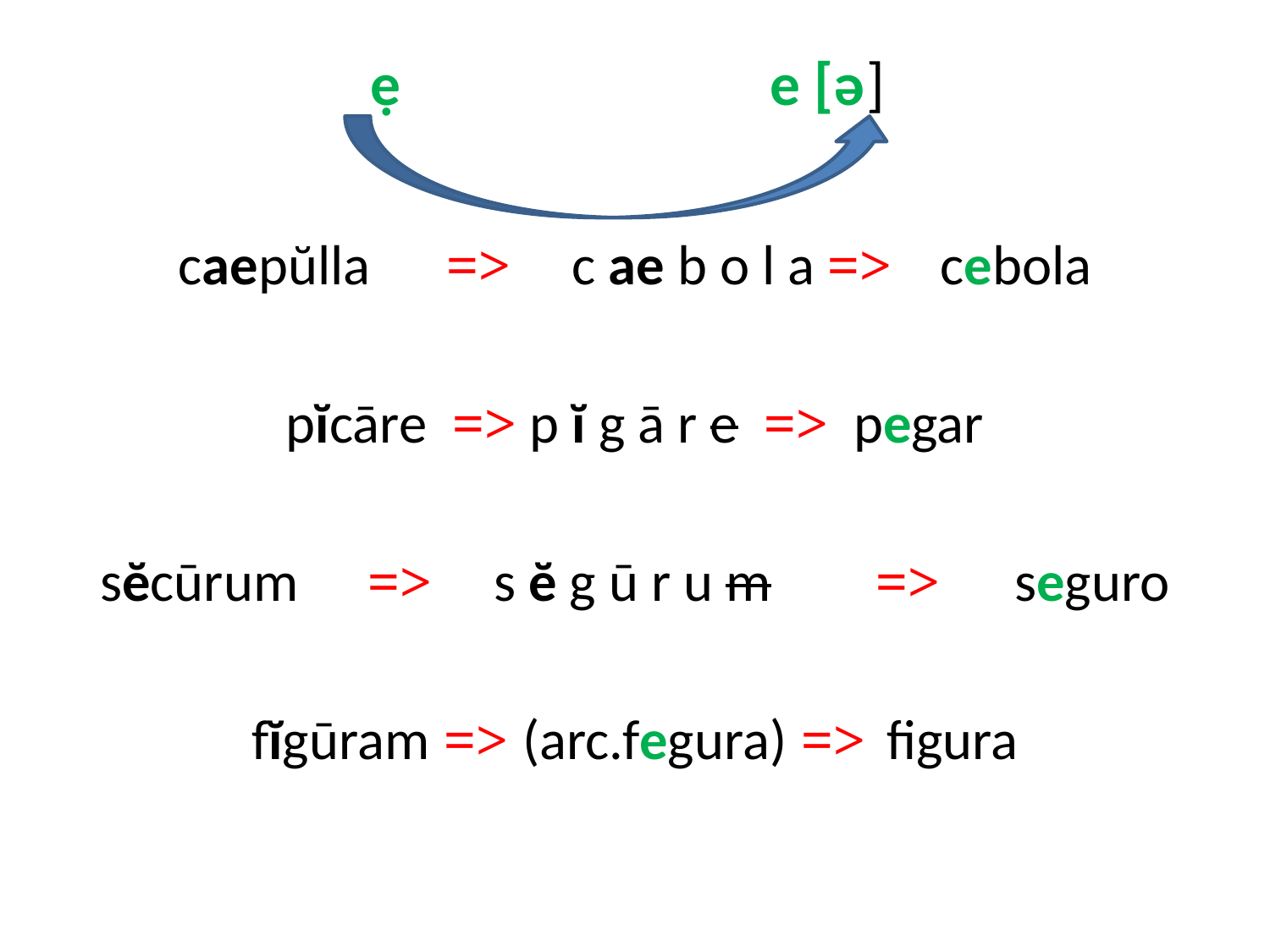

# ẹ                           e [ə]

caepŭlla	 => 	 c ae b o l a => 	cebola

pĭcāre  => p ĭ g ā r e  =>  pegar

sĕcūrum	 => 	 s ĕ g ū r u m	 => 	  seguro

fĭgūram => (arc.fegura) => 	figura